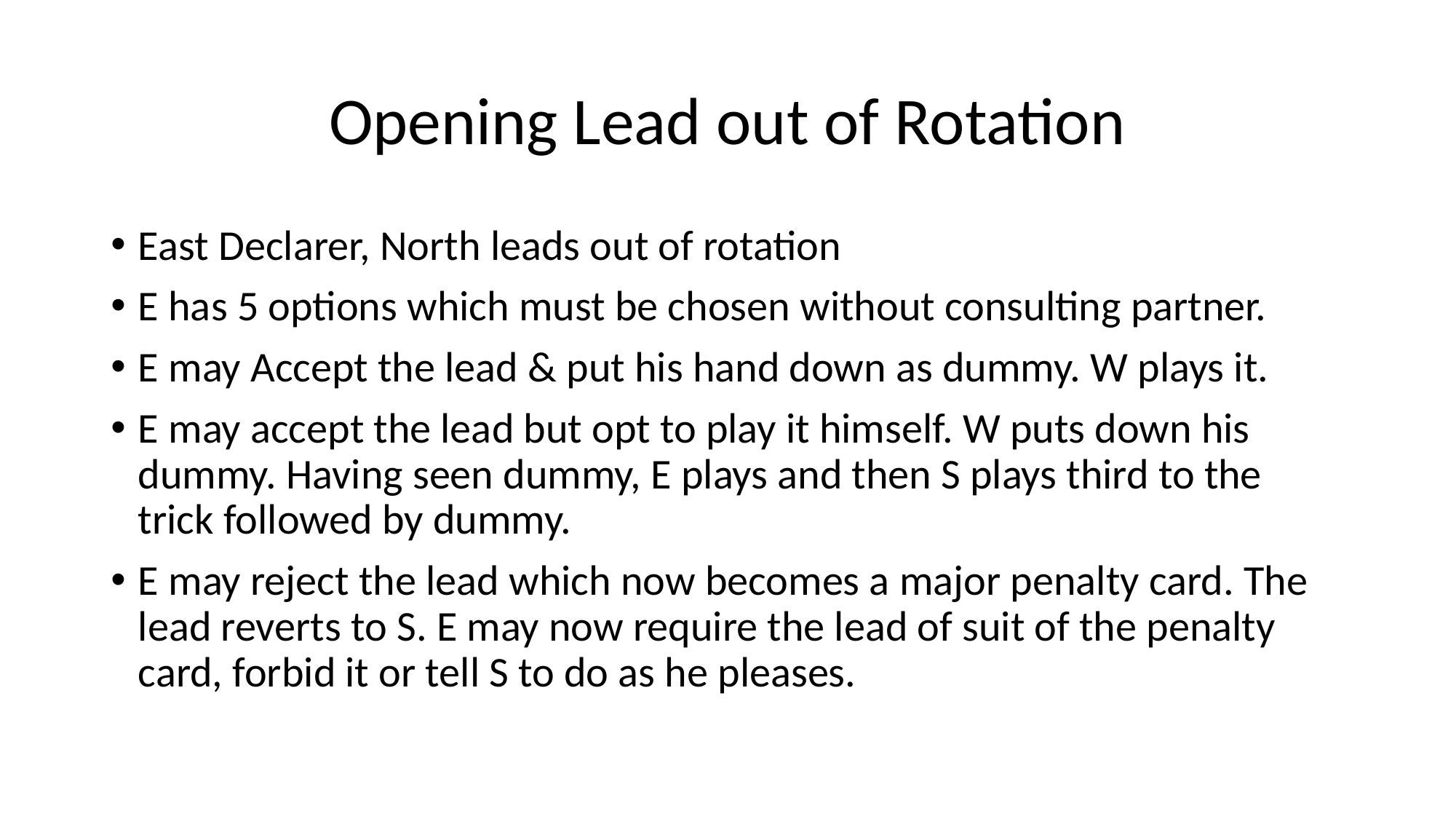

# Opening Lead out of Rotation
East Declarer, North leads out of rotation
E has 5 options which must be chosen without consulting partner.
E may Accept the lead & put his hand down as dummy. W plays it.
E may accept the lead but opt to play it himself. W puts down his dummy. Having seen dummy, E plays and then S plays third to the trick followed by dummy.
E may reject the lead which now becomes a major penalty card. The lead reverts to S. E may now require the lead of suit of the penalty card, forbid it or tell S to do as he pleases.